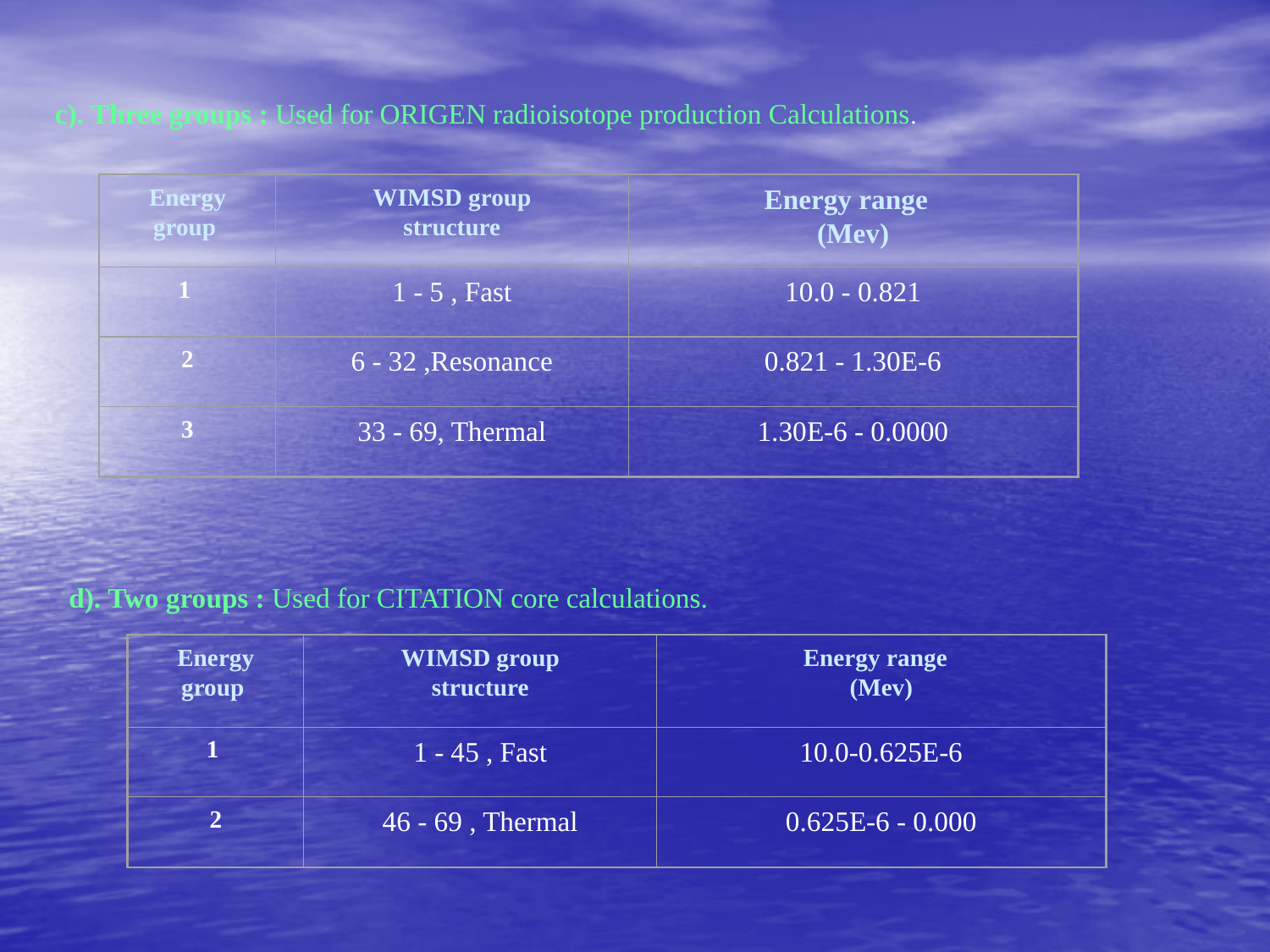

c). Three groups : Used for ORIGEN radioisotope production Calculations.

Energy group

WIMSD group
structure

Energy range
(Mev)

1

1 - 5 , Fast

10.0 - 0.821

2

6 - 32 ,Resonance

0.821 - 1.30E-6

3

33 - 69, Thermal

1.30E-6 - 0.0000

d). Two groups : Used for CITATION core calculations.

Energy group

WIMSD group
structure

Energy range
(Mev)

1

1 - 45 , Fast

10.0-0.625E-6

2

46 - 69 , Thermal

0.625E-6 - 0.000